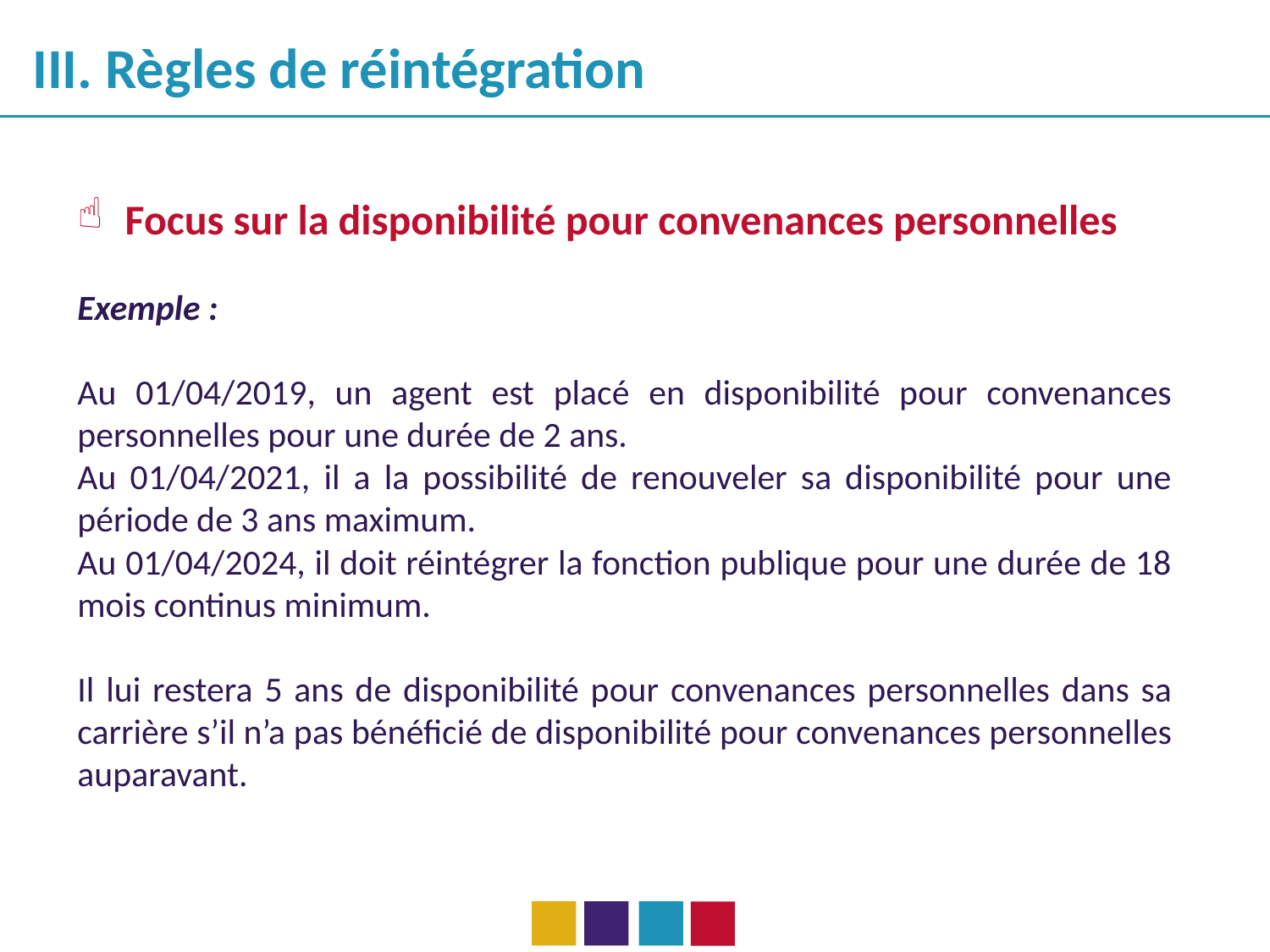

III. Règles de réintégration

Focus sur la disponibilité pour convenances personnelles

Exemple :

Au 01/04/2019, un agent est placé en disponibilité pour convenances personnelles pour une durée de 2 ans.
Au 01/04/2021, il a la possibilité de renouveler sa disponibilité pour une période de 3 ans maximum.
Au 01/04/2024, il doit réintégrer la fonction publique pour une durée de 18 mois continus minimum.

Il lui restera 5 ans de disponibilité pour convenances personnelles dans sa carrière s’il n’a pas bénéficié de disponibilité pour convenances personnelles auparavant.